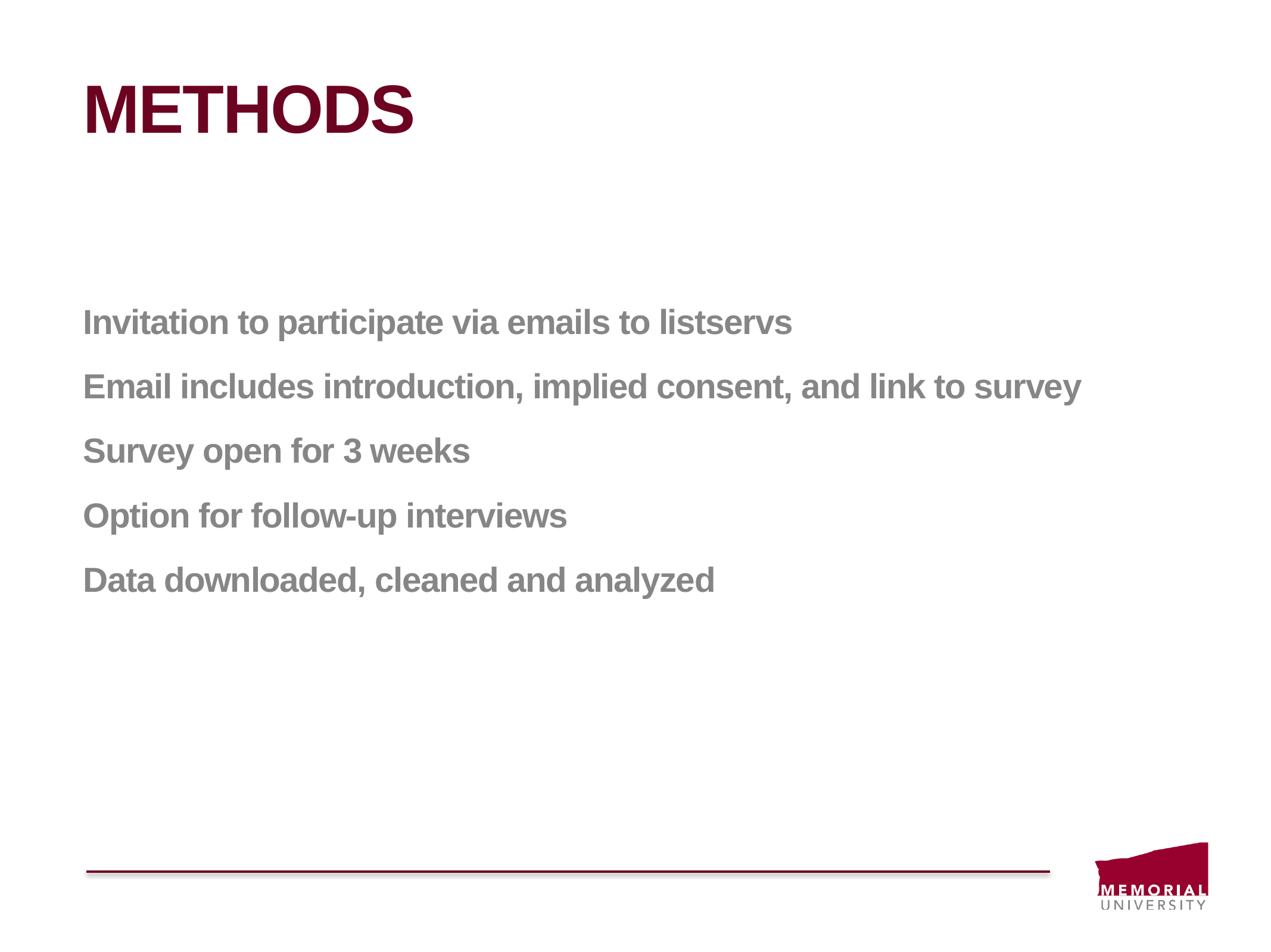

# Methods
Invitation to participate via emails to listservs
Email includes introduction, implied consent, and link to survey
Survey open for 3 weeks
Option for follow-up interviews
Data downloaded, cleaned and analyzed